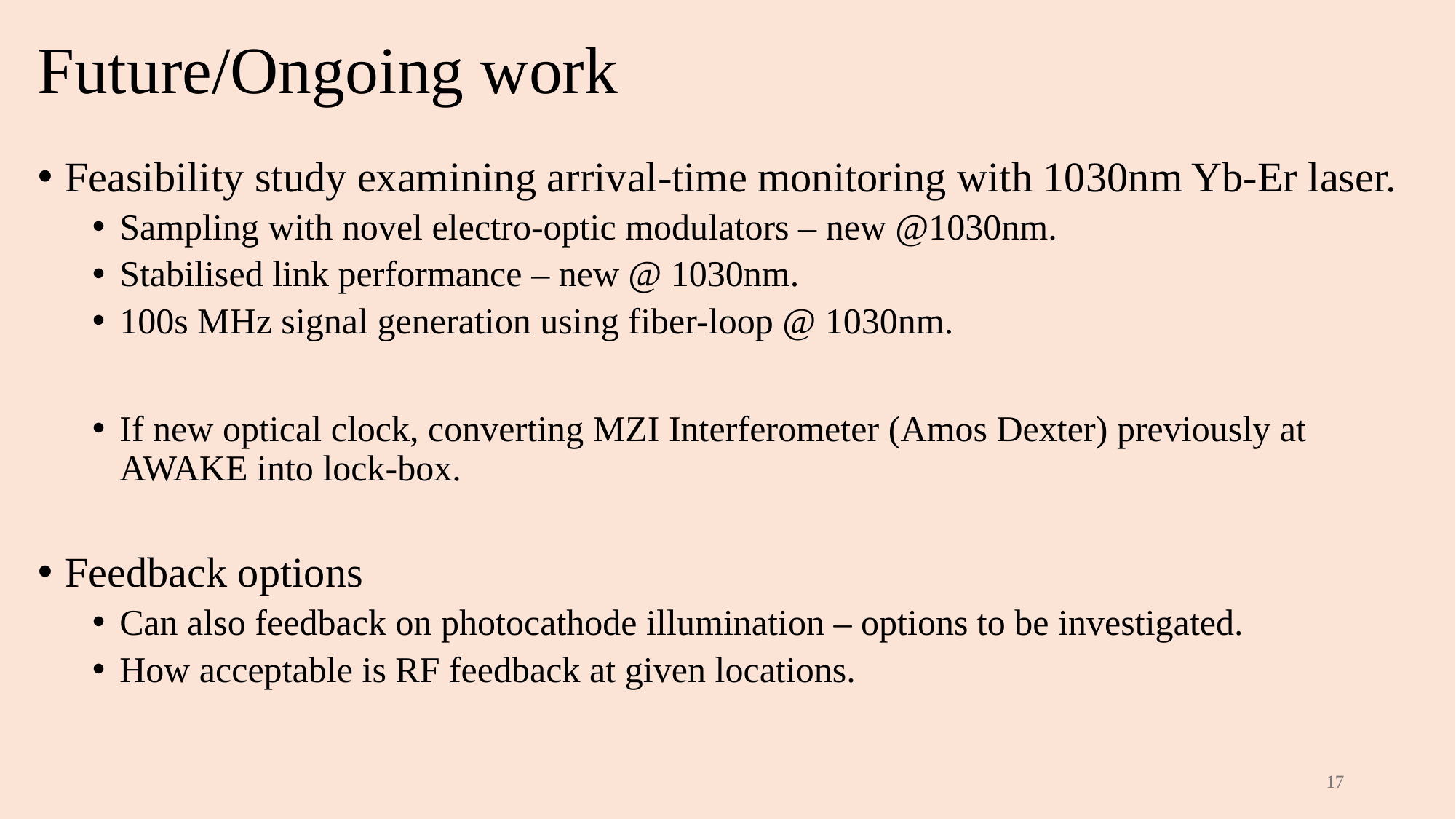

# Future/Ongoing work
Feasibility study examining arrival-time monitoring with 1030nm Yb-Er laser.
Sampling with novel electro-optic modulators – new @1030nm.
Stabilised link performance – new @ 1030nm.
100s MHz signal generation using fiber-loop @ 1030nm.

If new optical clock, converting MZI Interferometer (Amos Dexter) previously at AWAKE into lock-box.

Feedback options
Can also feedback on photocathode illumination – options to be investigated.
How acceptable is RF feedback at given locations.

17